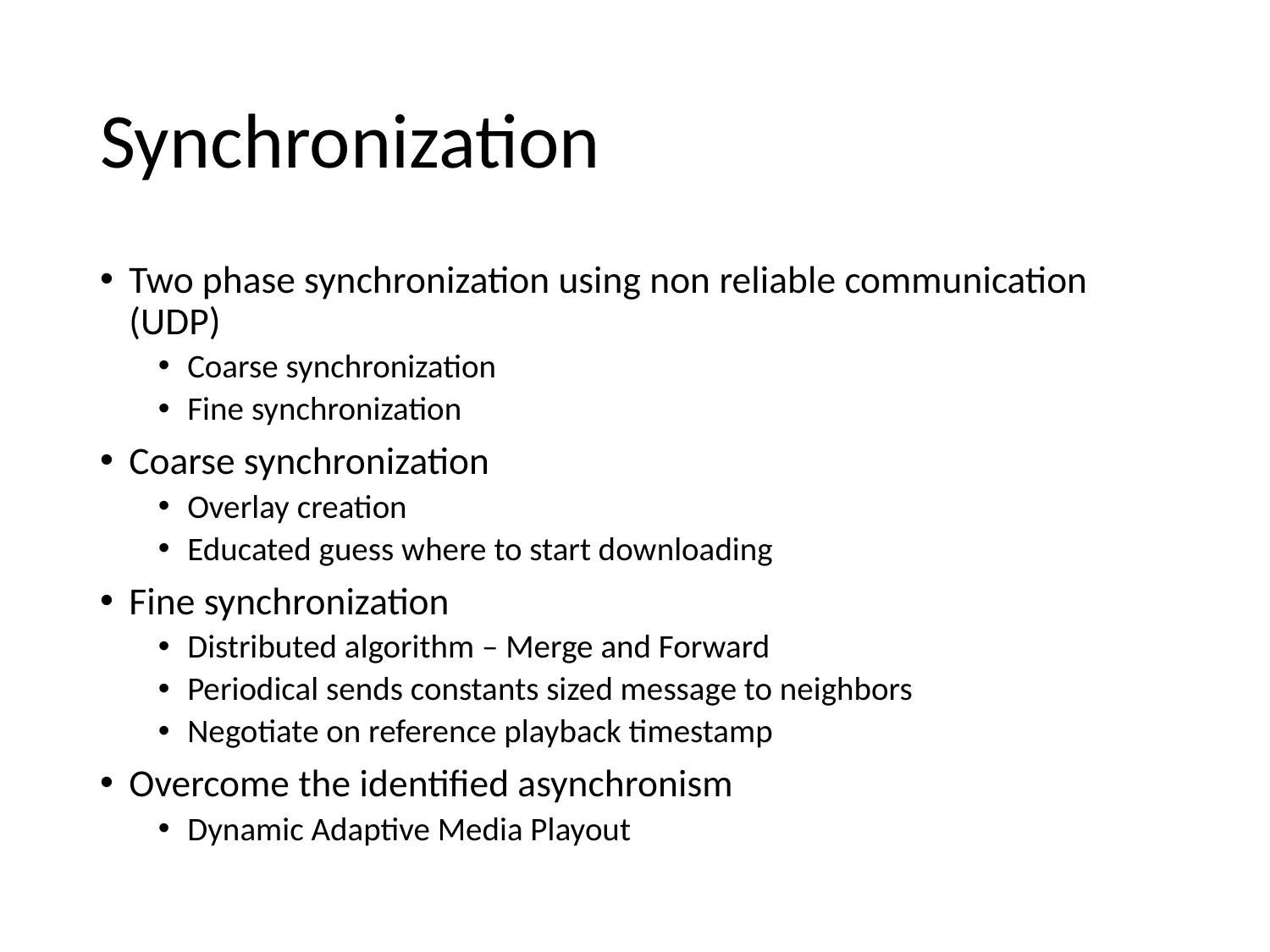

# Synchronization
Two phase synchronization using non reliable communication (UDP)
Coarse synchronization
Fine synchronization
Coarse synchronization
Overlay creation
Educated guess where to start downloading
Fine synchronization
Distributed algorithm – Merge and Forward
Periodical sends constants sized message to neighbors
Negotiate on reference playback timestamp
Overcome the identified asynchronism
Dynamic Adaptive Media Playout